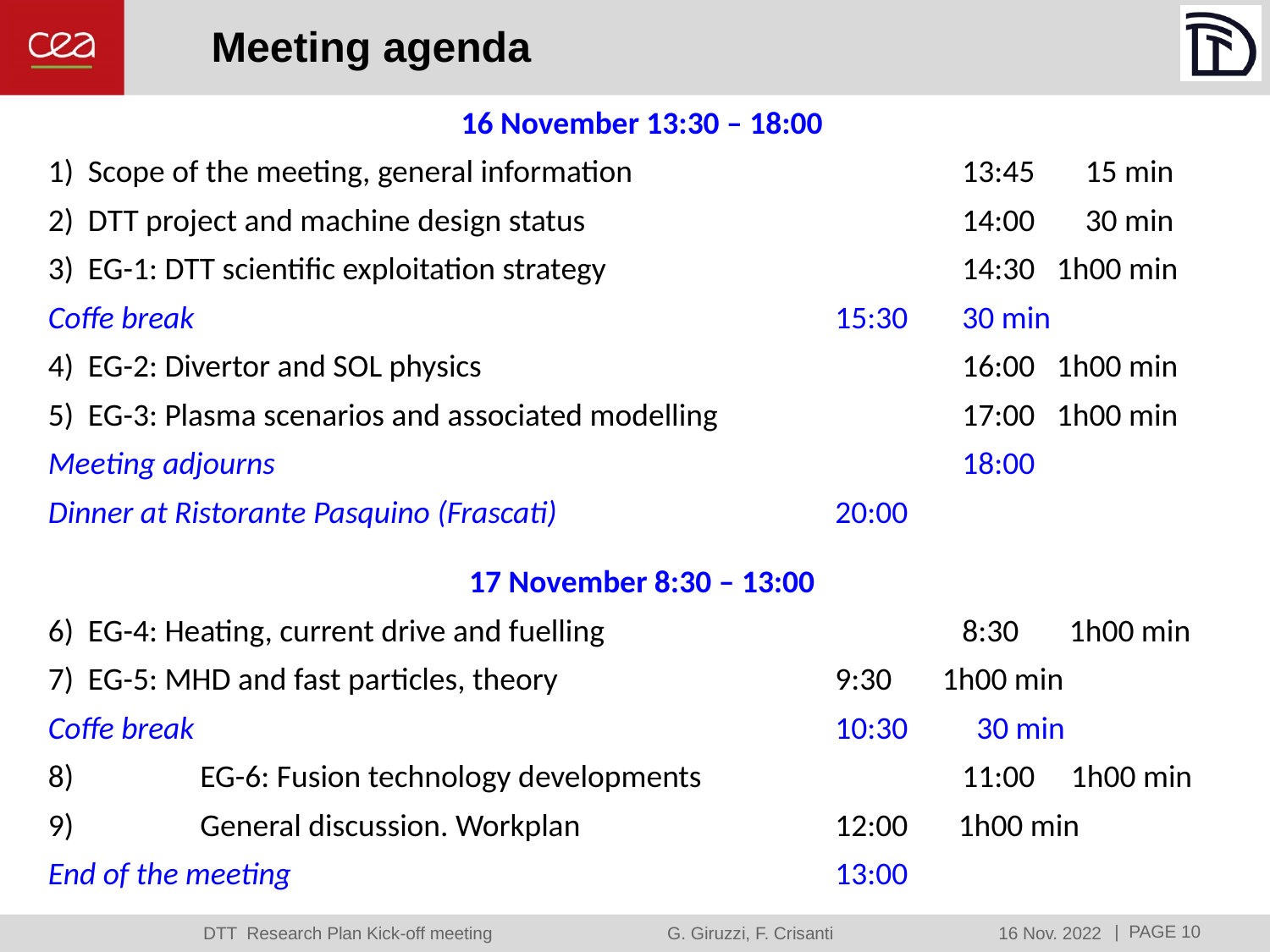

# Meeting agenda
16 November 13:30 – 18:00
1)  Scope of the meeting, general information			13:45       15 min
2)  DTT project and machine design status			14:00       30 min
3)  EG-1: DTT scientific exploitation strategy			14:30   1h00 min
Coffe break						15:30	30 min
4)  EG-2: Divertor and SOL physics				16:00   1h00 min
5)  EG-3: Plasma scenarios and associated modelling		17:00   1h00 min
Meeting adjourns						18:00
Dinner at Ristorante Pasquino (Frascati)			20:00
17 November 8:30 – 13:00
6)  EG-4: Heating, current drive and fuelling			8:30       1h00 min
7)  EG-5: MHD and fast particles, theory			9:30       1h00 min
Coffe break						10:30	  30 min
8)	EG-6: Fusion technology developments			11:00     1h00 min
9)	General discussion. Workplan			12:00       1h00 min
End of the meeting					13:00